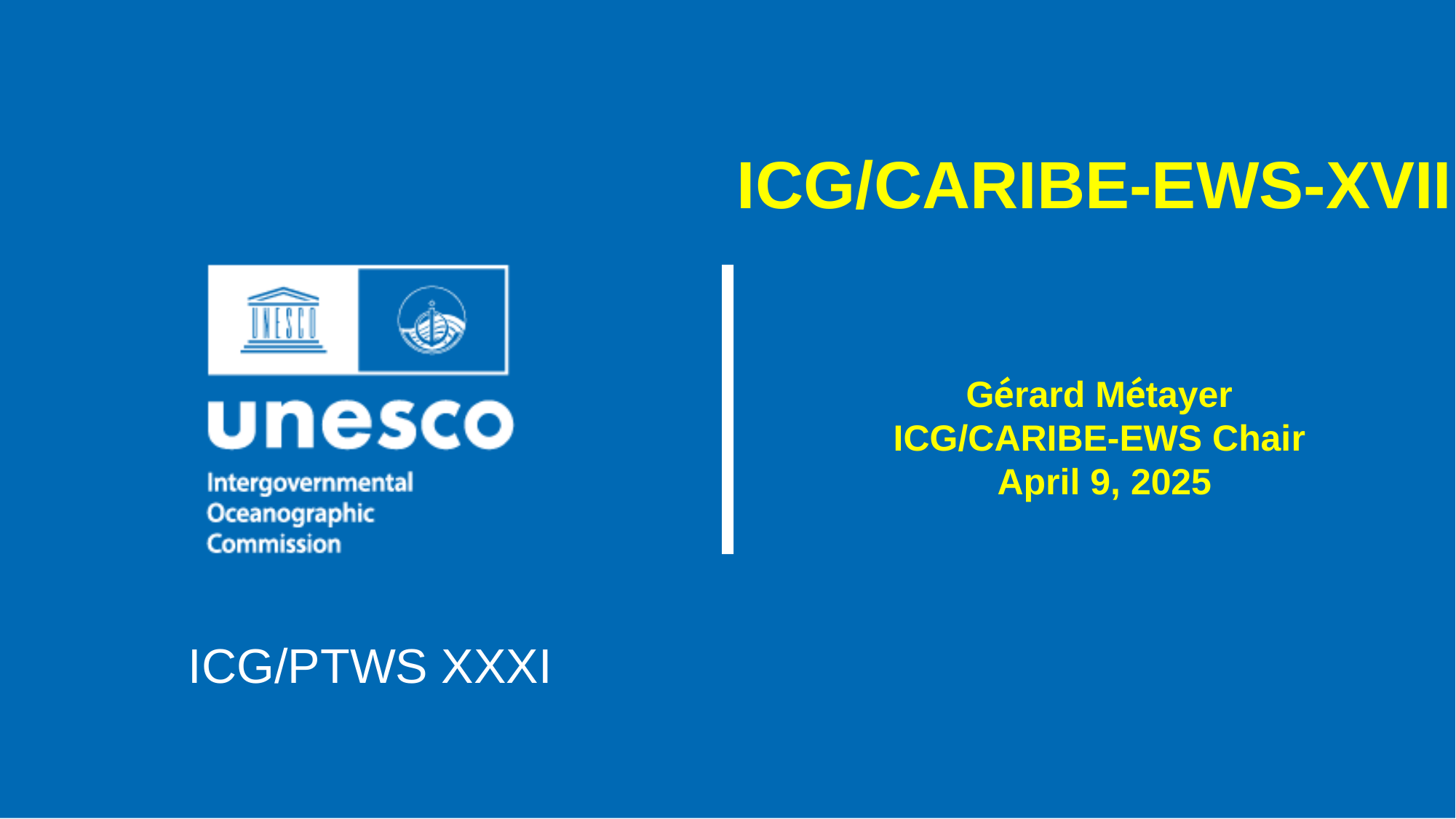

ICG/CARIBE-EWS-XVII
Gérard Métayer
ICG/CARIBE-EWS Chair
April 9, 2025
ICG/PTWS XXXI